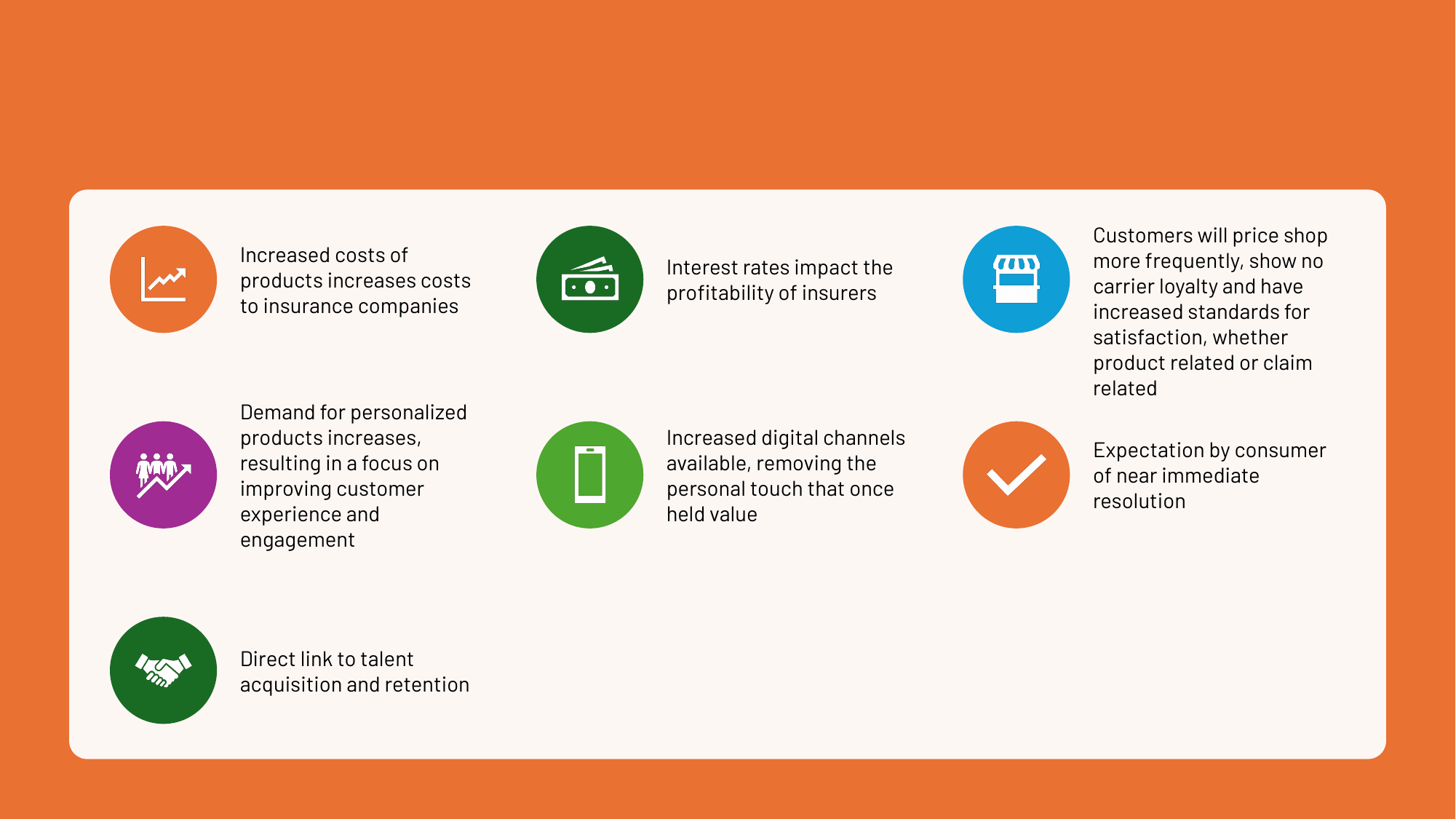

#

Increased costs of products increases costs to insurance companies
Interest rates impact the profitability of insurers
Customers will price shop more frequently, show no carrier loyalty and have increased standards for satisfaction, whether product related or claim related
Demand for personalized products increases, resulting in a focus on improving customer experience and engagement
Increased digital channels available, removing the personal touch that once held value
Expectation by consumer of near immediate resolution
Direct link to talent acquisition and retention